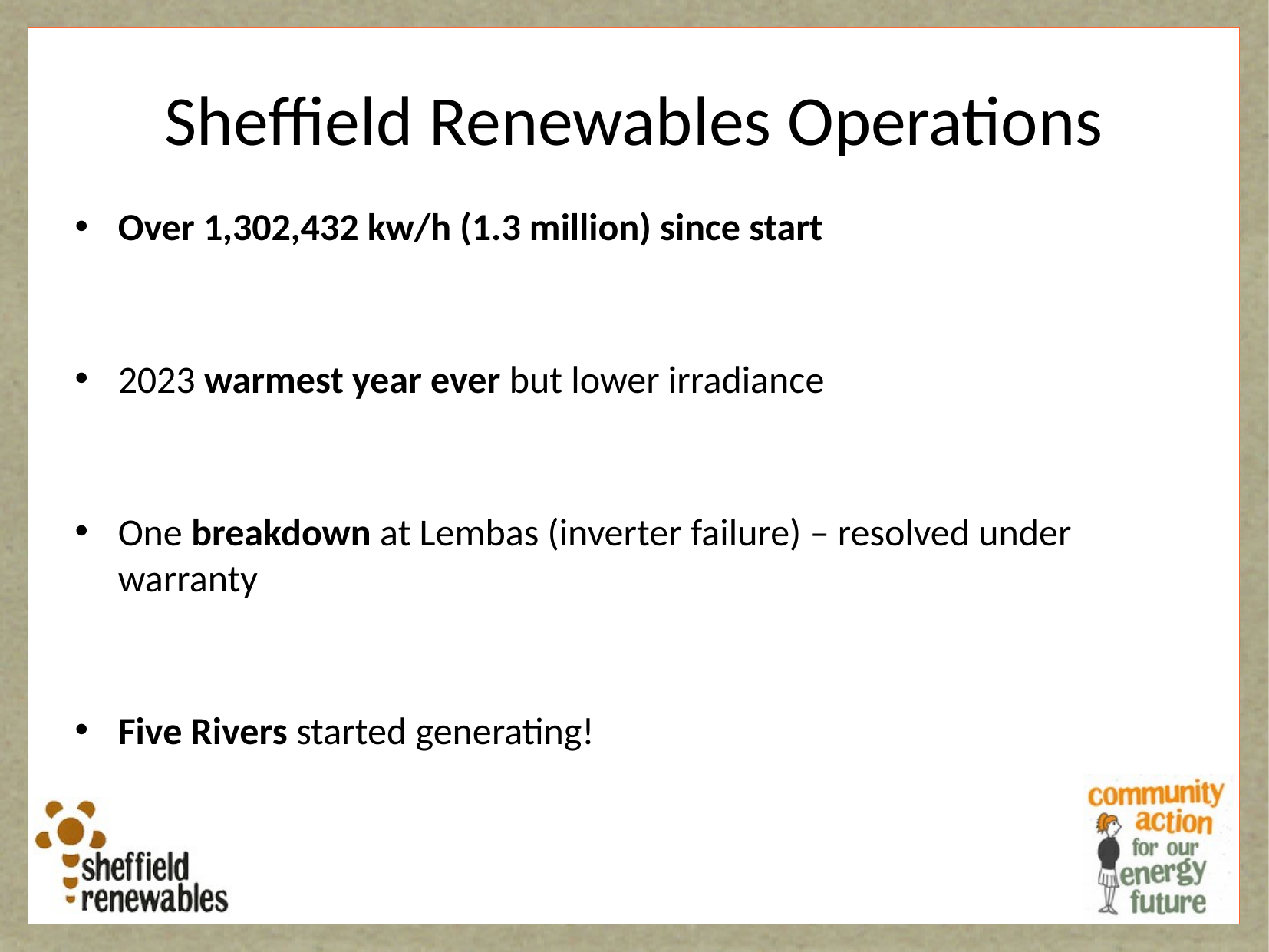

Sheffield Renewables Operations
Over 1,302,432 kw/h (1.3 million) since start

2023 warmest year ever but lower irradiance

One breakdown at Lembas (inverter failure) – resolved under warranty

Five Rivers started generating!